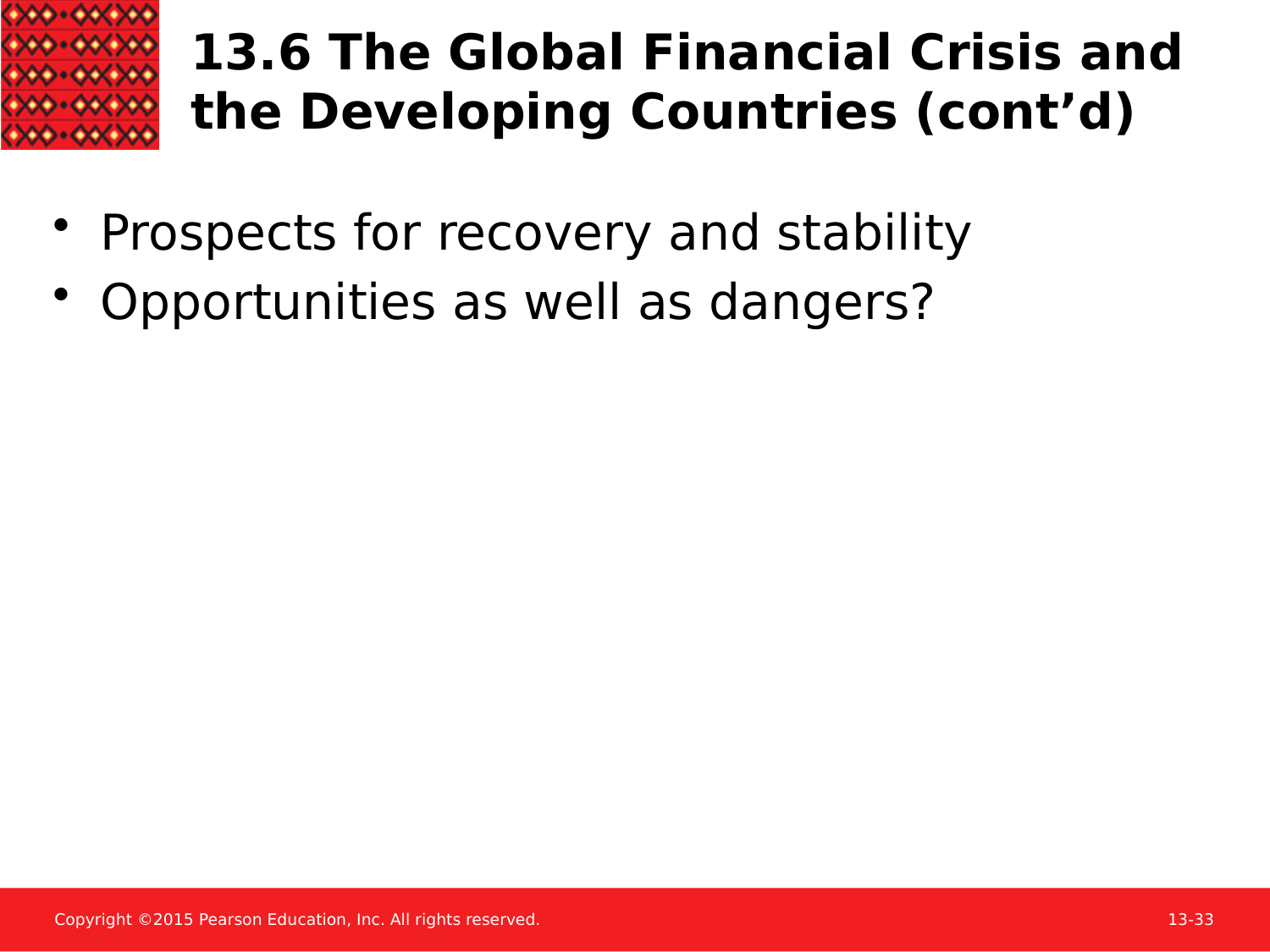

# 13.6 The Global Financial Crisis and the Developing Countries (cont’d)
Prospects for recovery and stability
Opportunities as well as dangers?